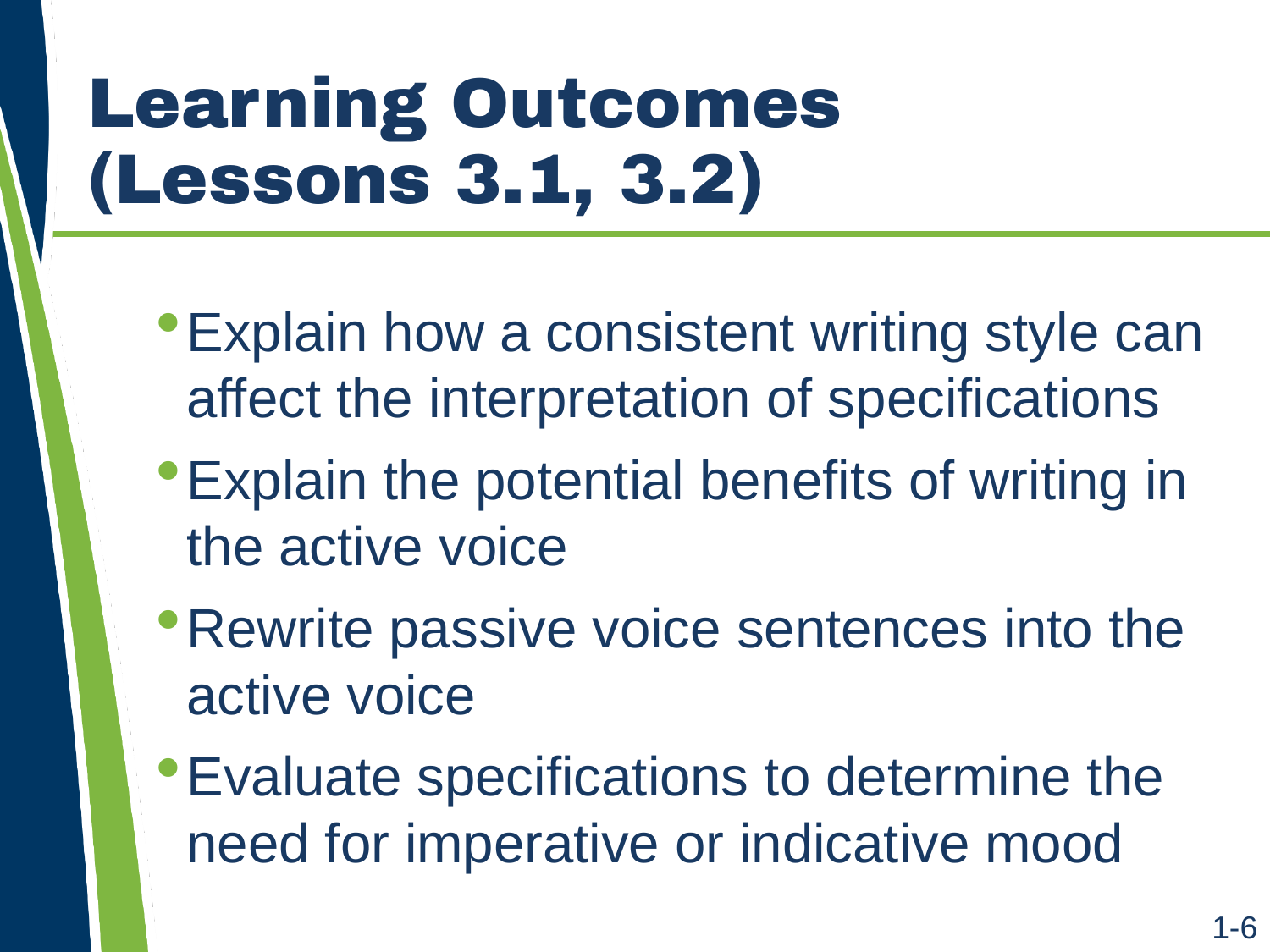

# Learning Outcomes (Lessons 3.1, 3.2)
Explain how a consistent writing style can affect the interpretation of specifications
Explain the potential benefits of writing in the active voice
Rewrite passive voice sentences into the active voice
Evaluate specifications to determine the need for imperative or indicative mood